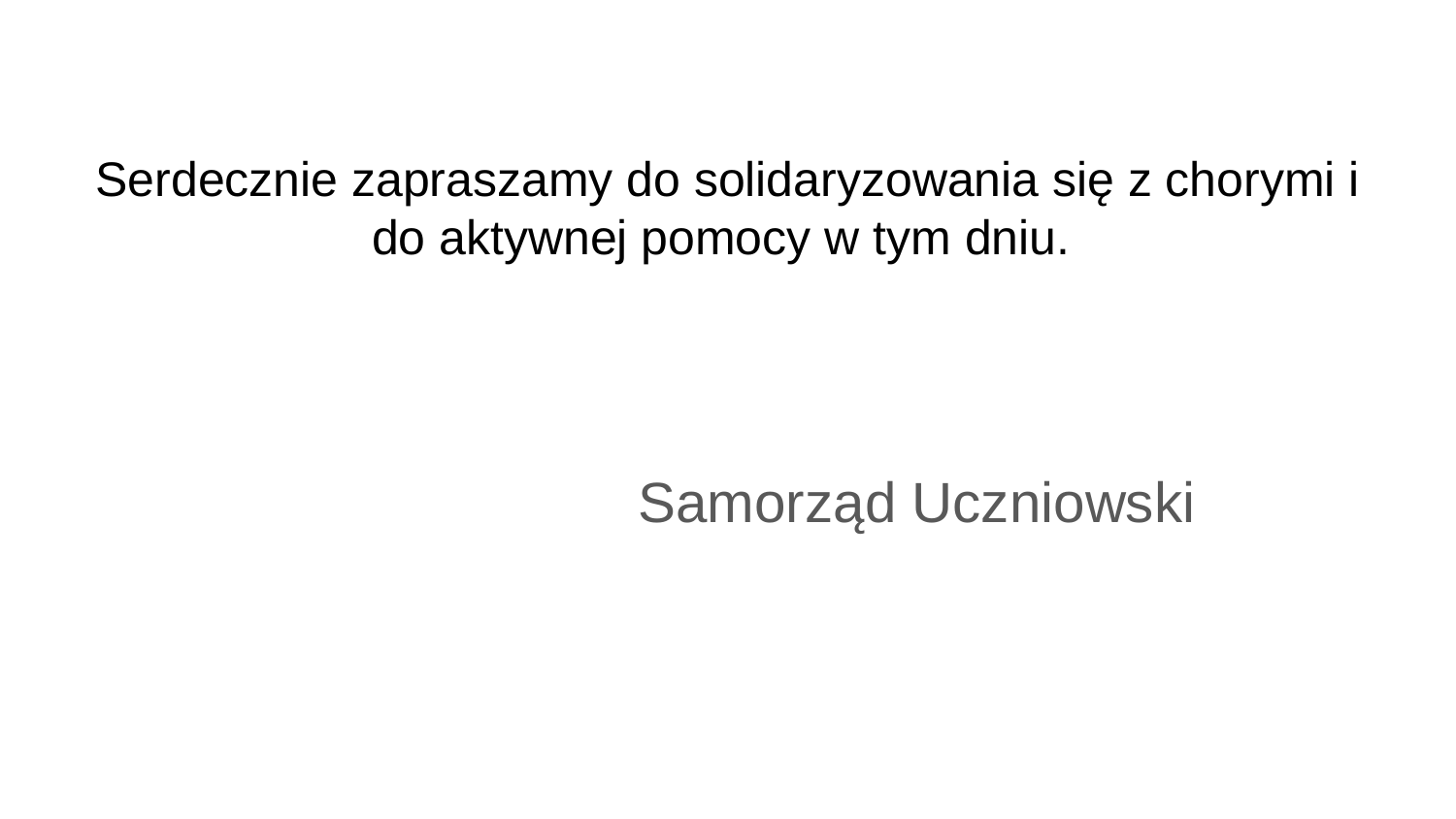

# Serdecznie zapraszamy do solidaryzowania się z chorymi i do aktywnej pomocy w tym dniu.
Samorząd Uczniowski